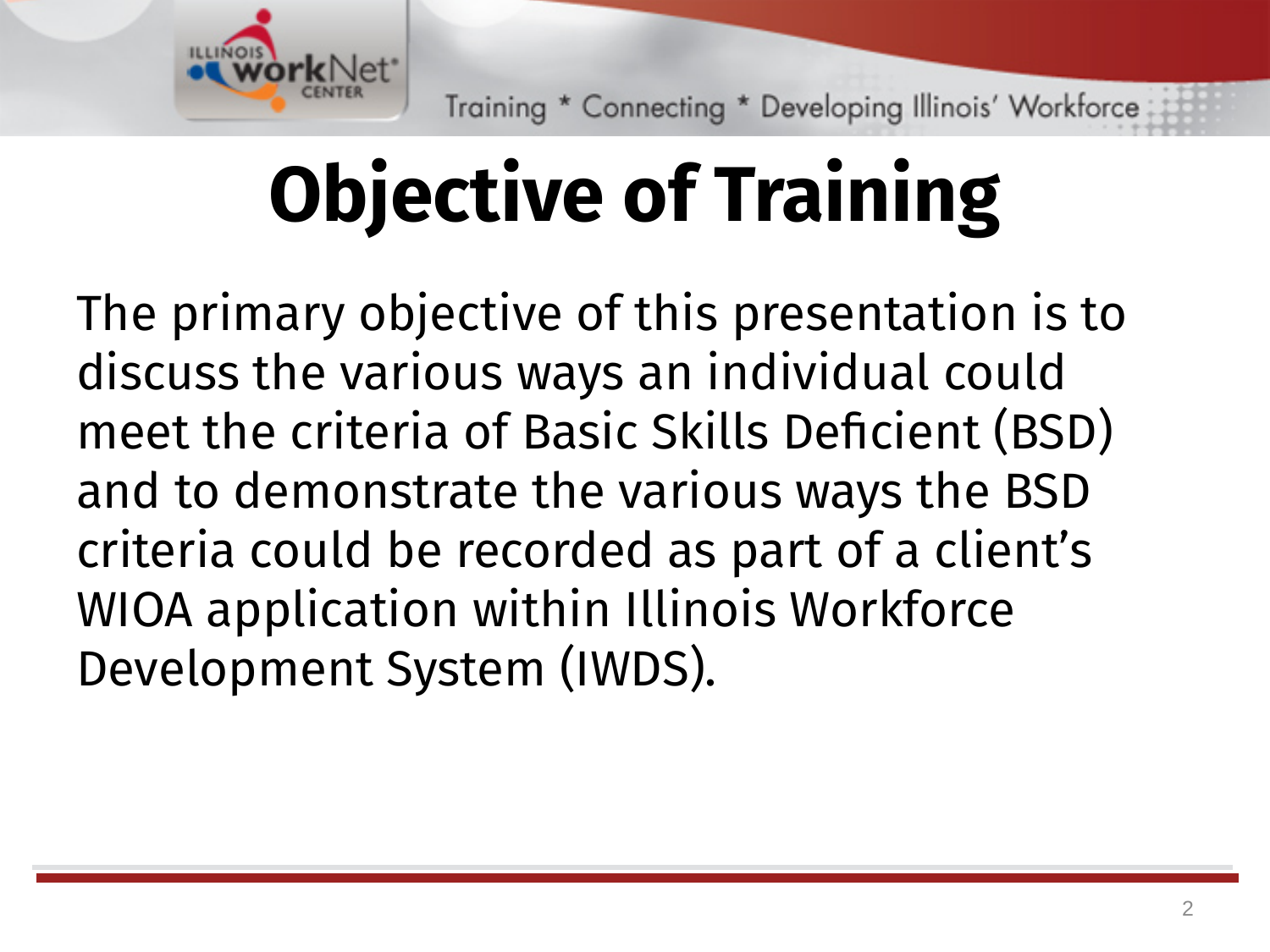

# Objective of Training
The primary objective of this presentation is to discuss the various ways an individual could meet the criteria of Basic Skills Deficient (BSD) and to demonstrate the various ways the BSD criteria could be recorded as part of a client’s WIOA application within Illinois Workforce Development System (IWDS).
2